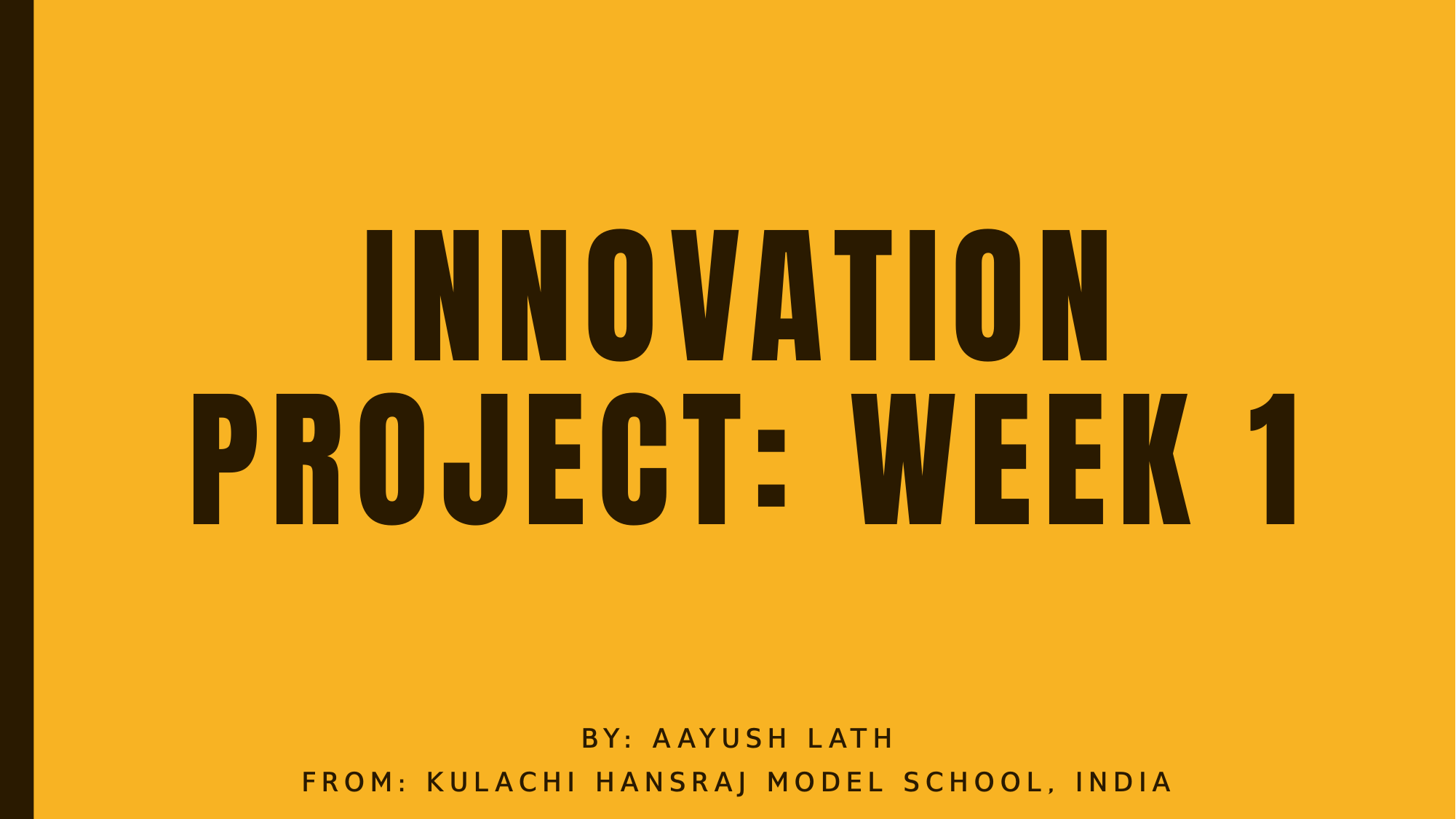

# Innovation Project: Week 1
by: Aayush lath
from: kulachi hansraj model school, India